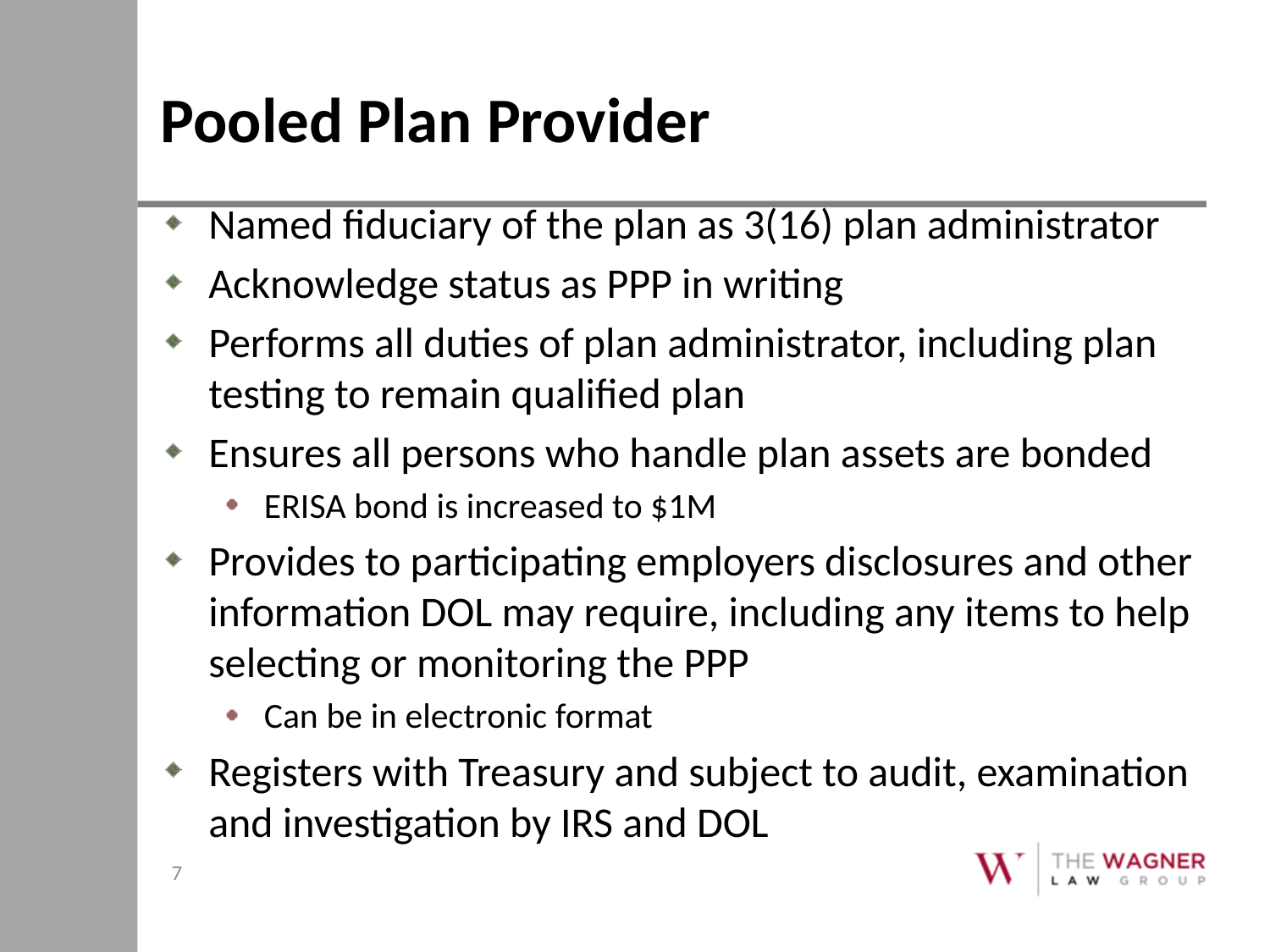

# Pooled Plan Provider
Named fiduciary of the plan as 3(16) plan administrator
Acknowledge status as PPP in writing
Performs all duties of plan administrator, including plan testing to remain qualified plan
Ensures all persons who handle plan assets are bonded
ERISA bond is increased to $1M
Provides to participating employers disclosures and other information DOL may require, including any items to help selecting or monitoring the PPP
Can be in electronic format
Registers with Treasury and subject to audit, examination and investigation by IRS and DOL
7